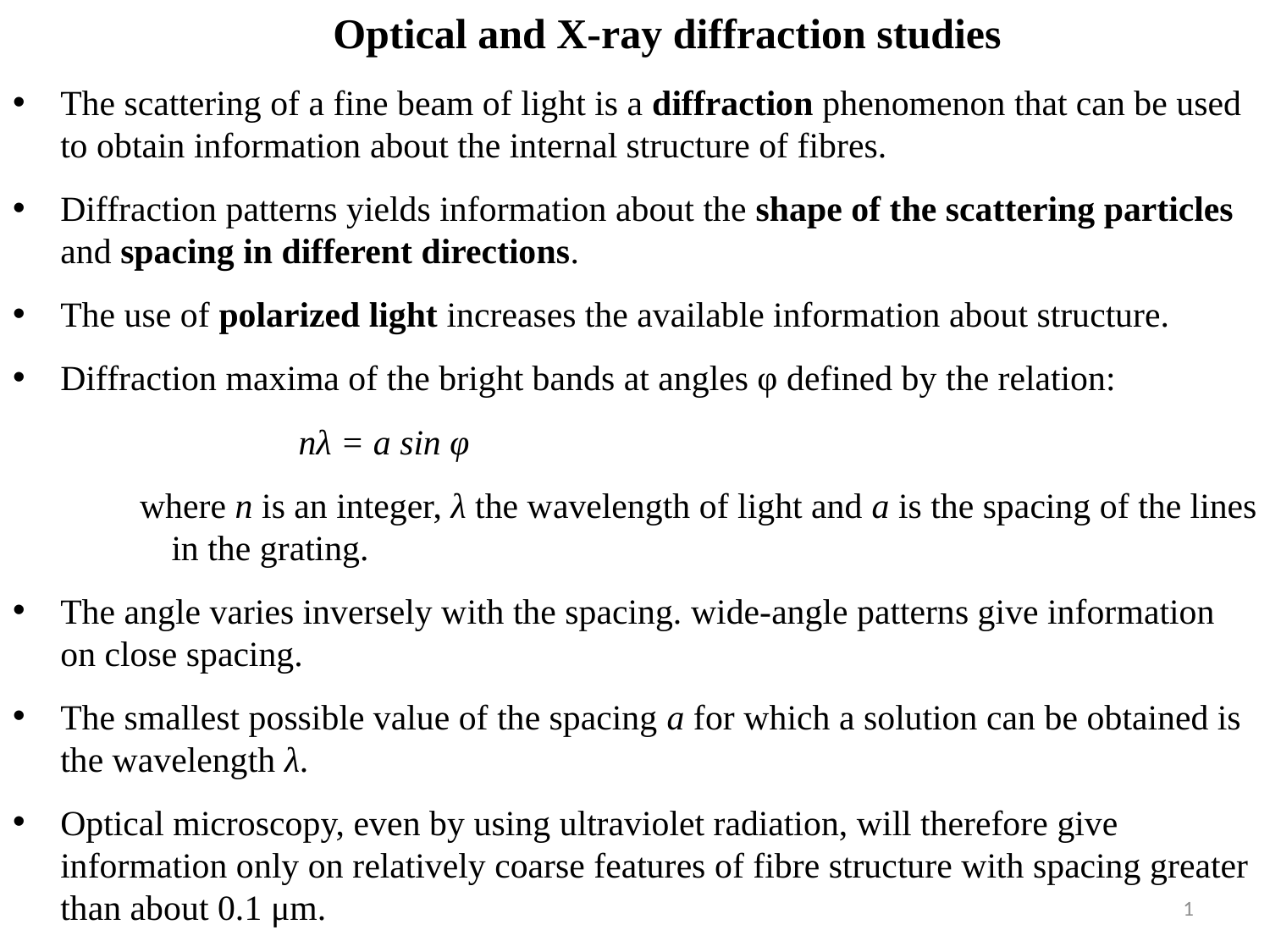

Optical and X-ray diffraction studies
The scattering of a fine beam of light is a diffraction phenomenon that can be used to obtain information about the internal structure of fibres.
Diffraction patterns yields information about the shape of the scattering particles and spacing in different directions.
The use of polarized light increases the available information about structure.
Diffraction maxima of the bright bands at angles φ defined by the relation:
		nλ = a sin φ
where n is an integer, λ the wavelength of light and a is the spacing of the lines in the grating.
The angle varies inversely with the spacing. wide-angle patterns give information on close spacing.
The smallest possible value of the spacing a for which a solution can be obtained is the wavelength λ.
Optical microscopy, even by using ultraviolet radiation, will therefore give information only on relatively coarse features of fibre structure with spacing greater than about 0.1 μm.
1